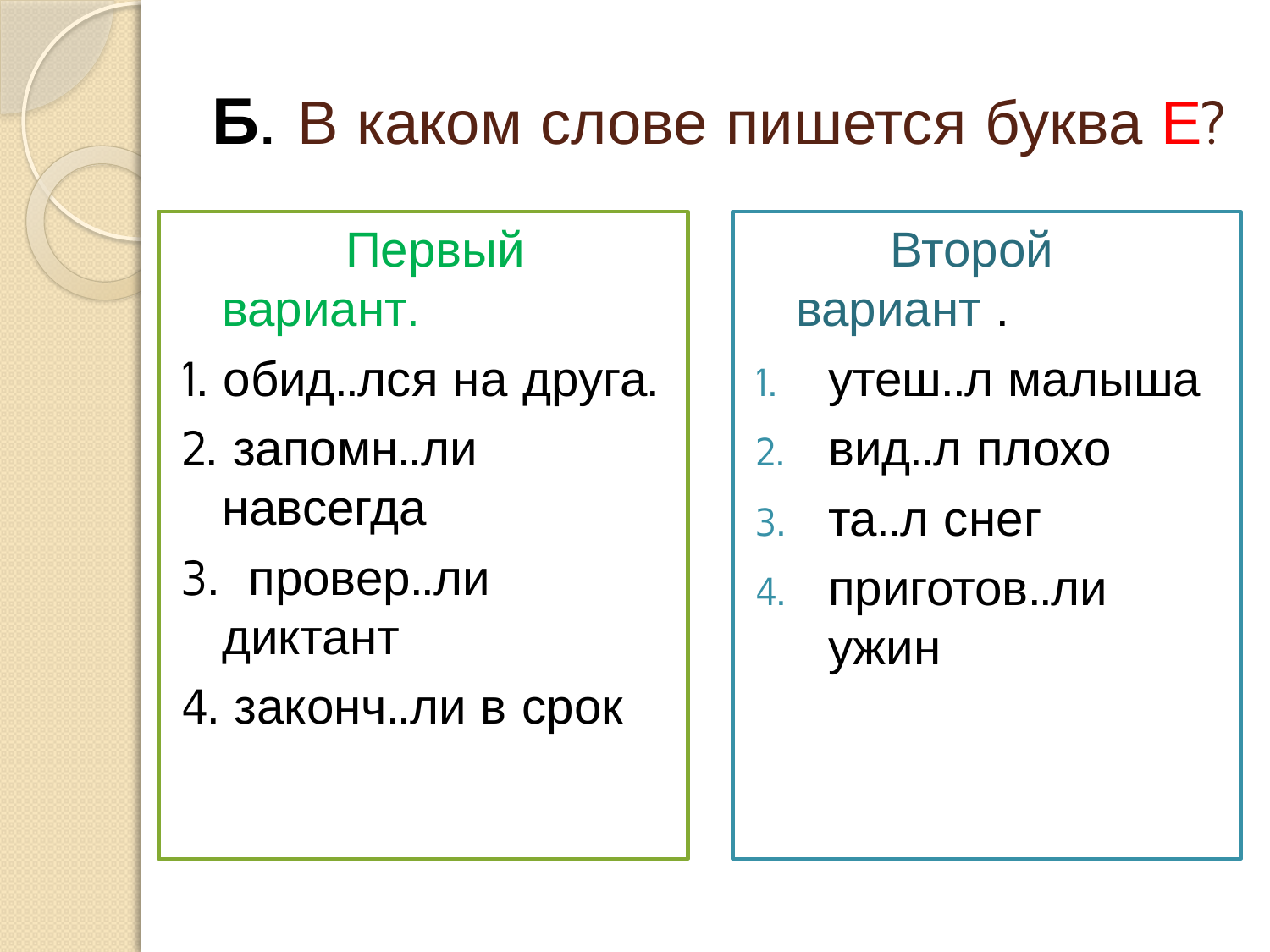

# Б. В каком слове пишется буква Е?
           Первый вариант.
1. обид..лся на друга.
2. запомн..ли навсегда
3.  провер..ли диктант
4. законч..ли в срок

         Второй вариант .
утеш..л малыша
вид..л плохо
та..л снег
приготов..ли ужин